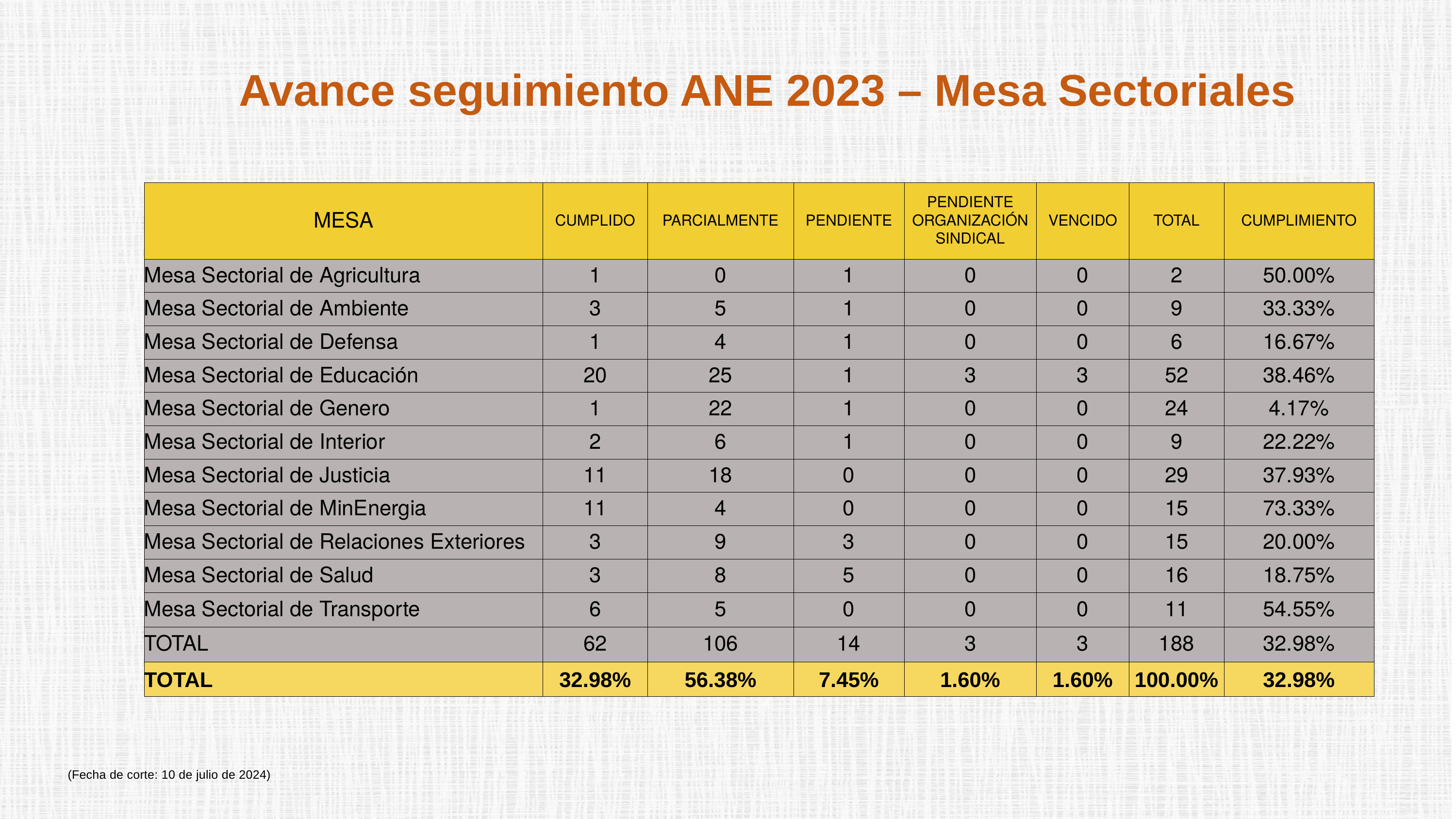

Avance seguimiento ANE 2023 – Mesa Sectoriales
| MESA | CUMPLIDO | PARCIALMENTE | PENDIENTE | PENDIENTE ORGANIZACIÓN SINDICAL | VENCIDO | TOTAL | CUMPLIMIENTO |
| --- | --- | --- | --- | --- | --- | --- | --- |
| Mesa Sectorial de Agricultura | 1 | 0 | 1 | 0 | 0 | 2 | 50.00% |
| Mesa Sectorial de Ambiente | 3 | 5 | 1 | 0 | 0 | 9 | 33.33% |
| Mesa Sectorial de Defensa | 1 | 4 | 1 | 0 | 0 | 6 | 16.67% |
| Mesa Sectorial de Educación | 20 | 25 | 1 | 3 | 3 | 52 | 38.46% |
| Mesa Sectorial de Genero | 1 | 22 | 1 | 0 | 0 | 24 | 4.17% |
| Mesa Sectorial de Interior | 2 | 6 | 1 | 0 | 0 | 9 | 22.22% |
| Mesa Sectorial de Justicia | 11 | 18 | 0 | 0 | 0 | 29 | 37.93% |
| Mesa Sectorial de MinEnergia | 11 | 4 | 0 | 0 | 0 | 15 | 73.33% |
| Mesa Sectorial de Relaciones Exteriores | 3 | 9 | 3 | 0 | 0 | 15 | 20.00% |
| Mesa Sectorial de Salud | 3 | 8 | 5 | 0 | 0 | 16 | 18.75% |
| Mesa Sectorial de Transporte | 6 | 5 | 0 | 0 | 0 | 11 | 54.55% |
| TOTAL | 62 | 106 | 14 | 3 | 3 | 188 | 32.98% |
| TOTAL | 32.98% | 56.38% | 7.45% | 1.60% | 1.60% | 100.00% | 32.98% |
(Fecha de corte: 10 de julio de 2024)